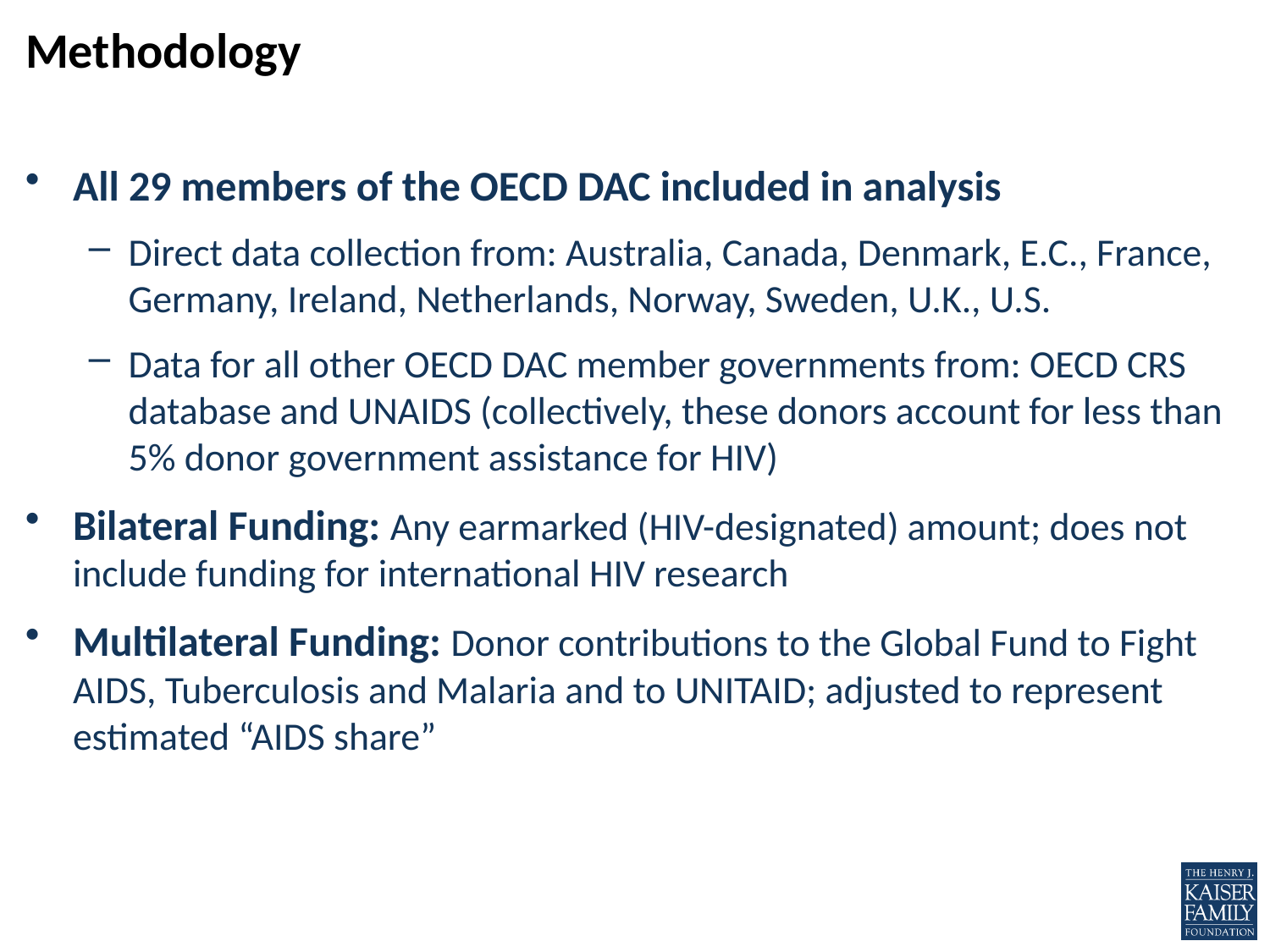

# Methodology
All 29 members of the OECD DAC included in analysis
Direct data collection from: Australia, Canada, Denmark, E.C., France, Germany, Ireland, Netherlands, Norway, Sweden, U.K., U.S.
Data for all other OECD DAC member governments from: OECD CRS database and UNAIDS (collectively, these donors account for less than 5% donor government assistance for HIV)
Bilateral Funding: Any earmarked (HIV-designated) amount; does not include funding for international HIV research
Multilateral Funding: Donor contributions to the Global Fund to Fight AIDS, Tuberculosis and Malaria and to UNITAID; adjusted to represent estimated “AIDS share”